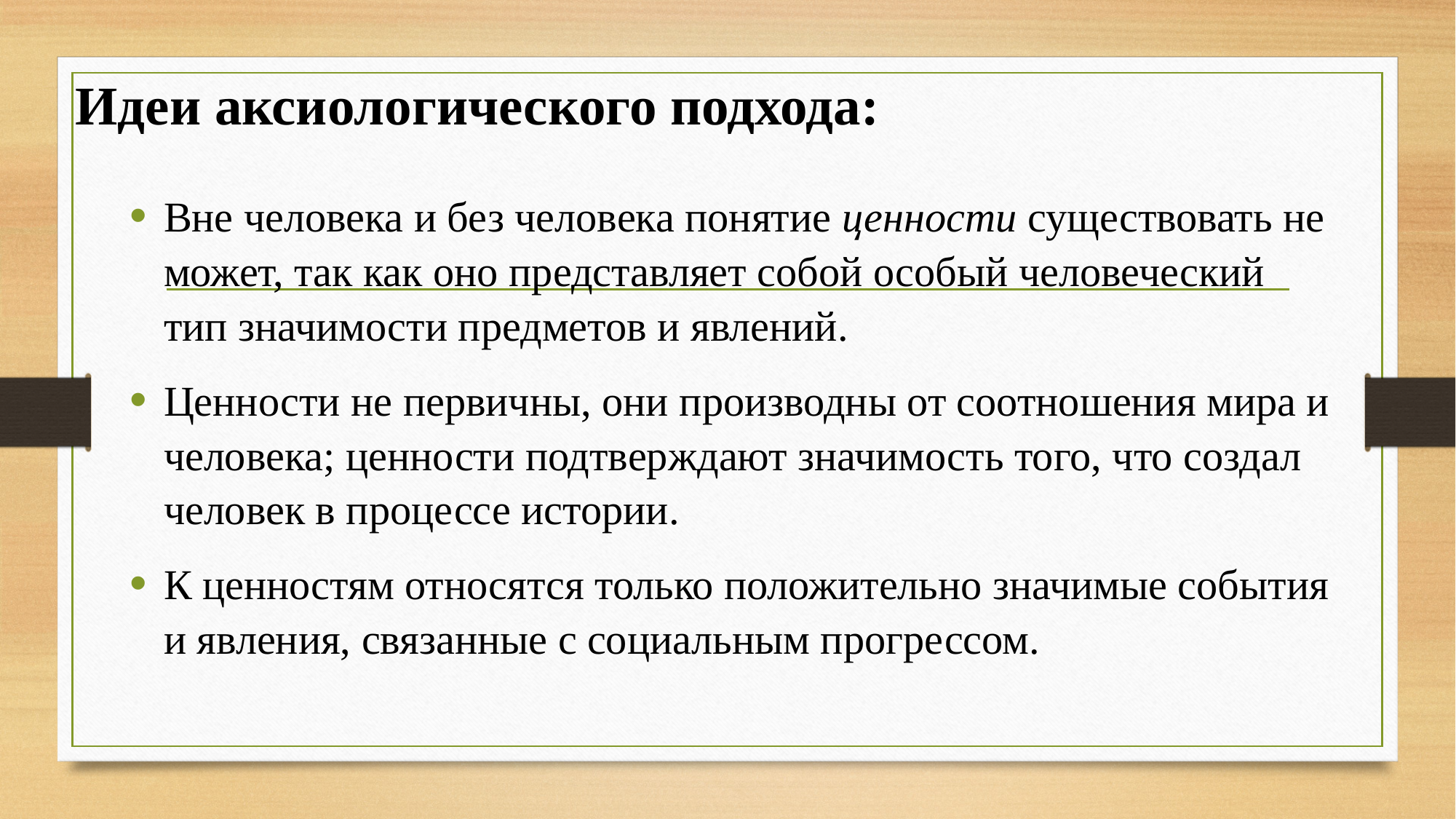

# Идеи аксиологического подхода:
Вне человека и без человека понятие ценности существовать не может, так как оно представляет собой особый человеческий тип значимости предметов и явлений.
Ценности не первичны, они производны от соотношения мира и человека; ценности подтверждают значимость того, что создал человек в процессе истории.
К ценностям относятся только положительно значимые события и явления, связанные с социальным прогрессом.